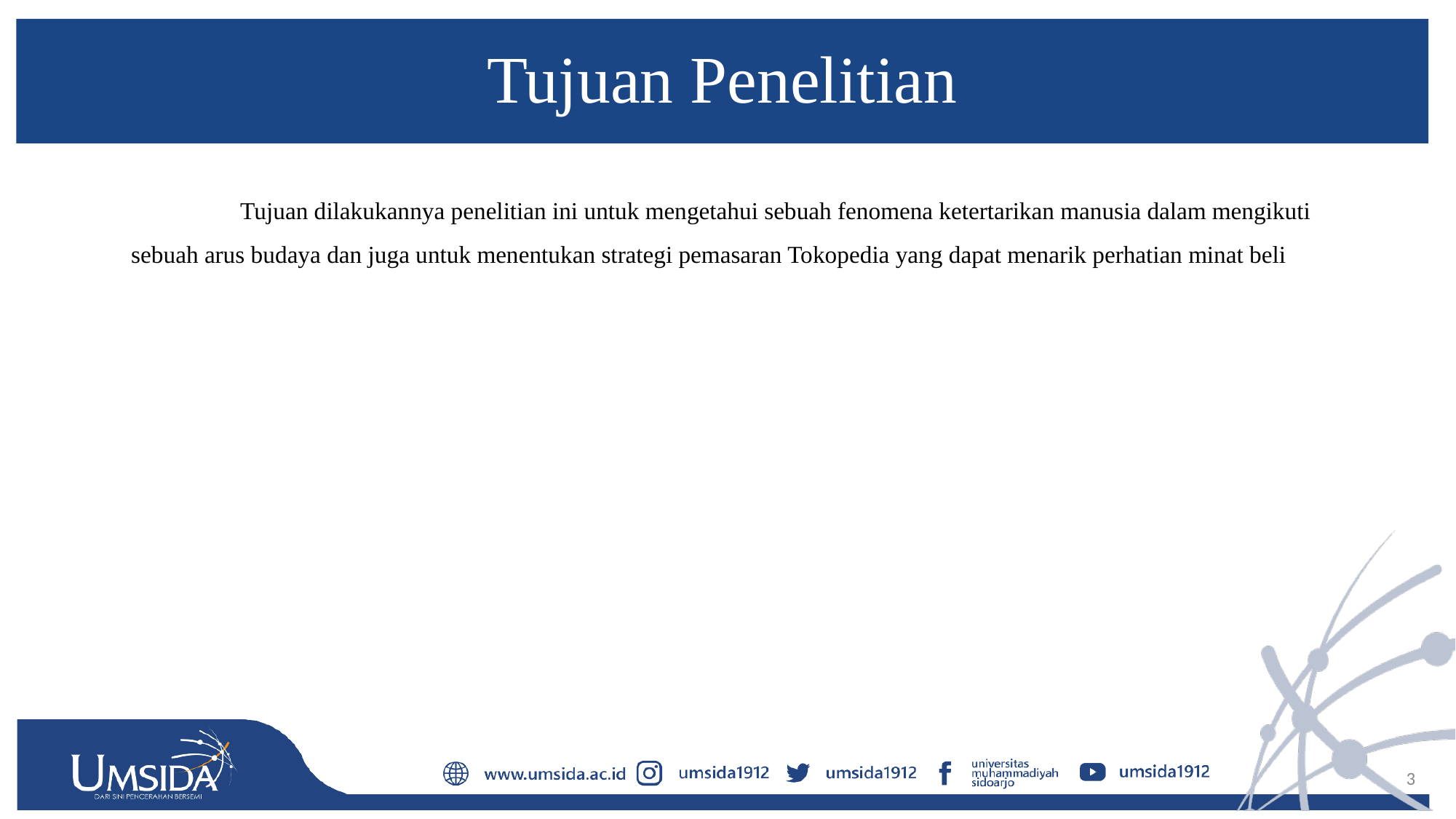

# Tujuan Penelitian
	Tujuan dilakukannya penelitian ini untuk mengetahui sebuah fenomena ketertarikan manusia dalam mengikuti sebuah arus budaya dan juga untuk menentukan strategi pemasaran Tokopedia yang dapat menarik perhatian minat beli